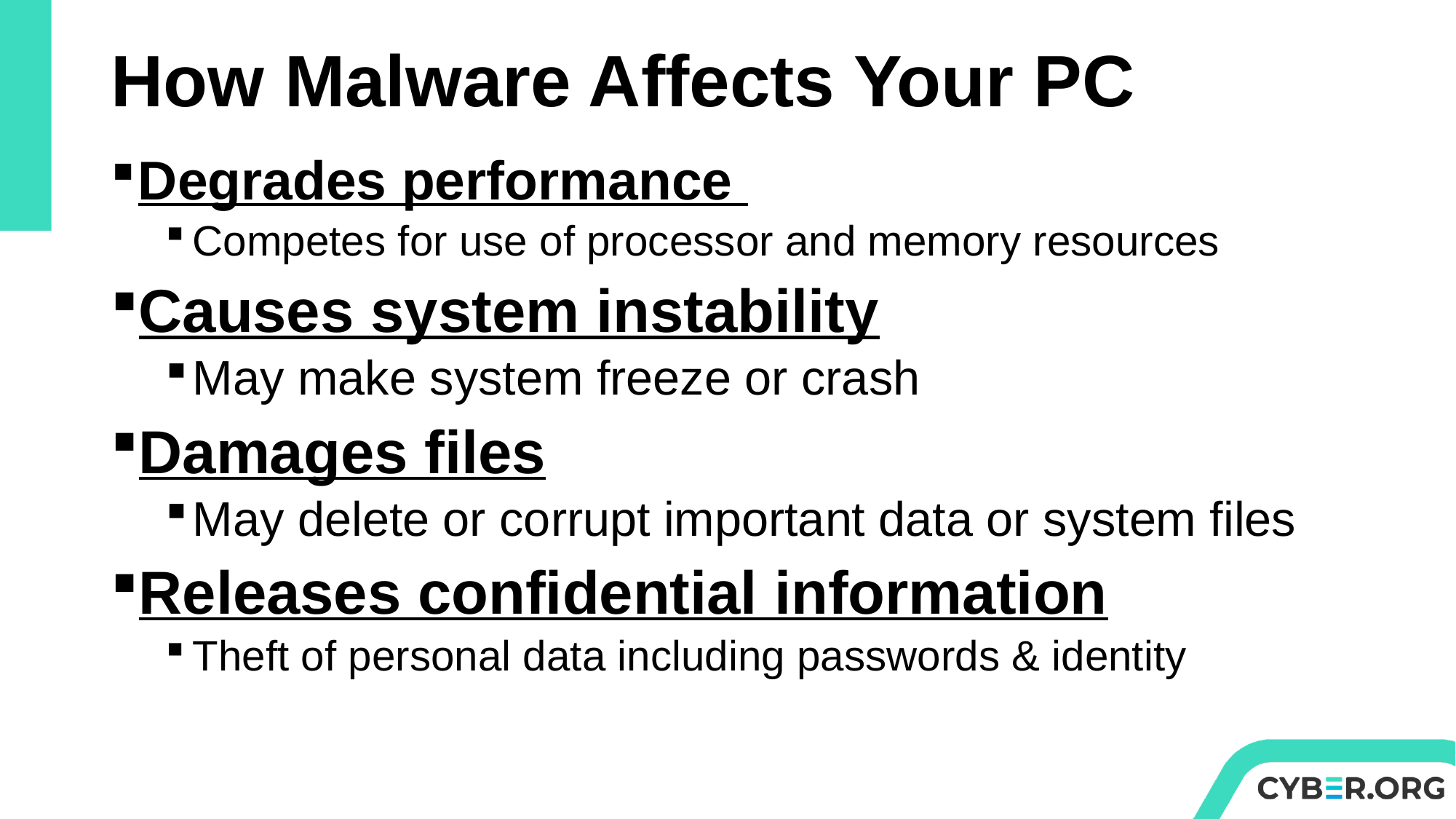

# How Malware Affects Your PC
Degrades performance
Competes for use of processor and memory resources
Causes system instability
May make system freeze or crash
Damages files
May delete or corrupt important data or system files
Releases confidential information
Theft of personal data including passwords & identity